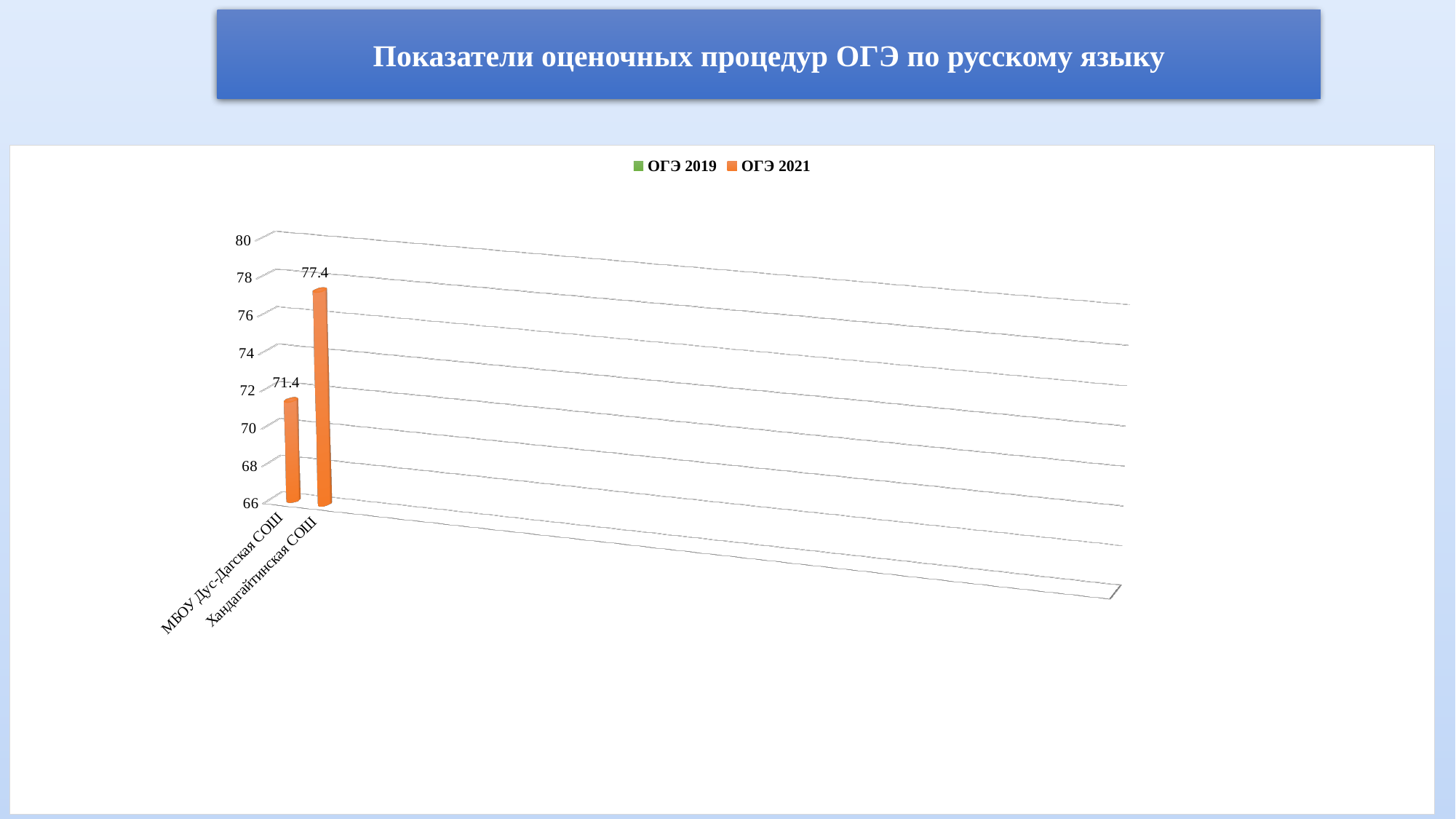

Показатели оценочных процедур ОГЭ по русскому языку

[unsupported chart]